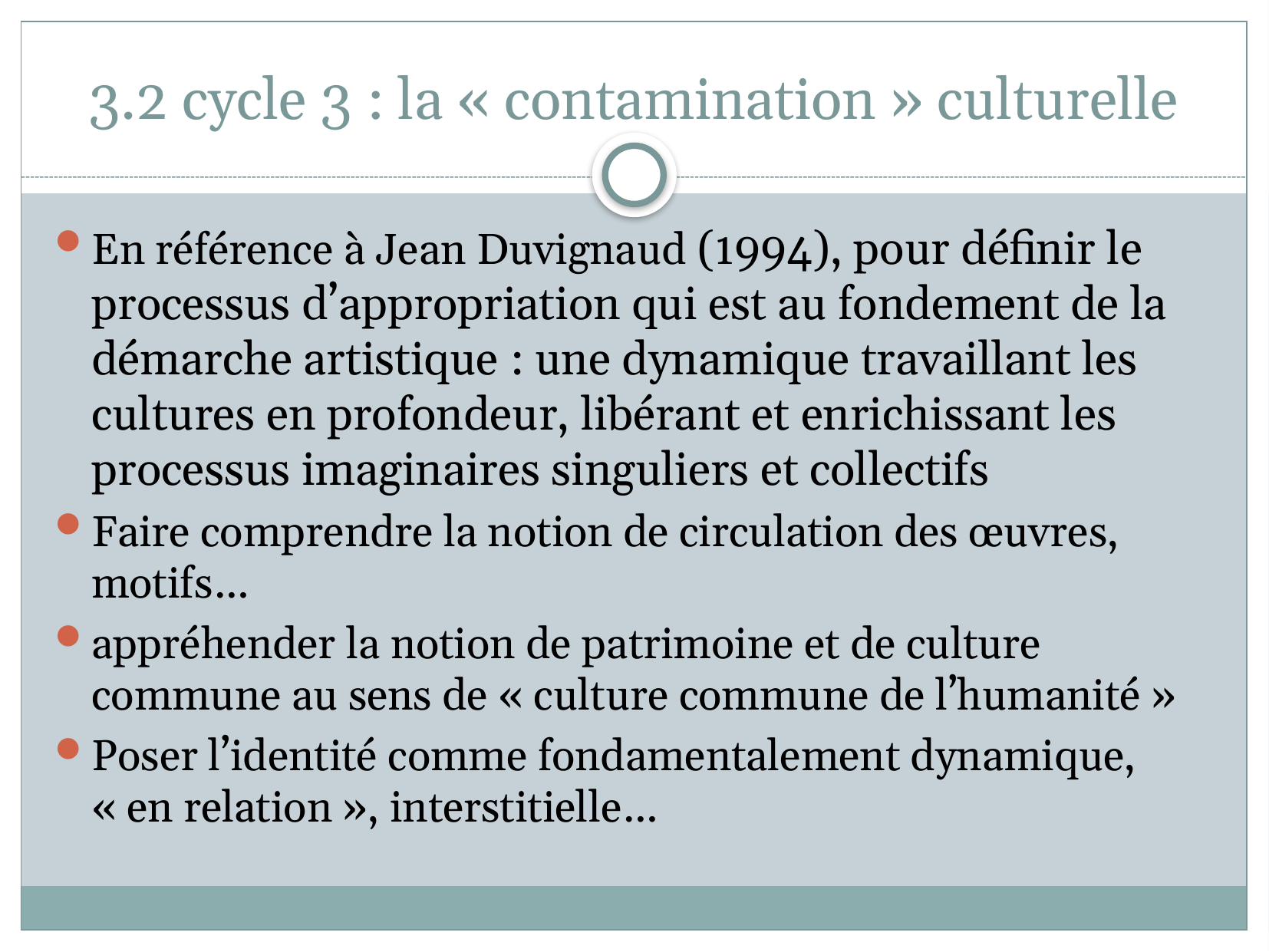

# 3.2 cycle 3 : la « contamination » culturelle
En référence à Jean Duvignaud (1994), pour définir le processus d’appropriation qui est au fondement de la démarche artistique : une dynamique travaillant les cultures en profondeur, libérant et enrichissant les processus imaginaires singuliers et collectifs
Faire comprendre la notion de circulation des œuvres, motifs…
appréhender la notion de patrimoine et de culture commune au sens de « culture commune de l’humanité »
Poser l’identité comme fondamentalement dynamique, « en relation », interstitielle…